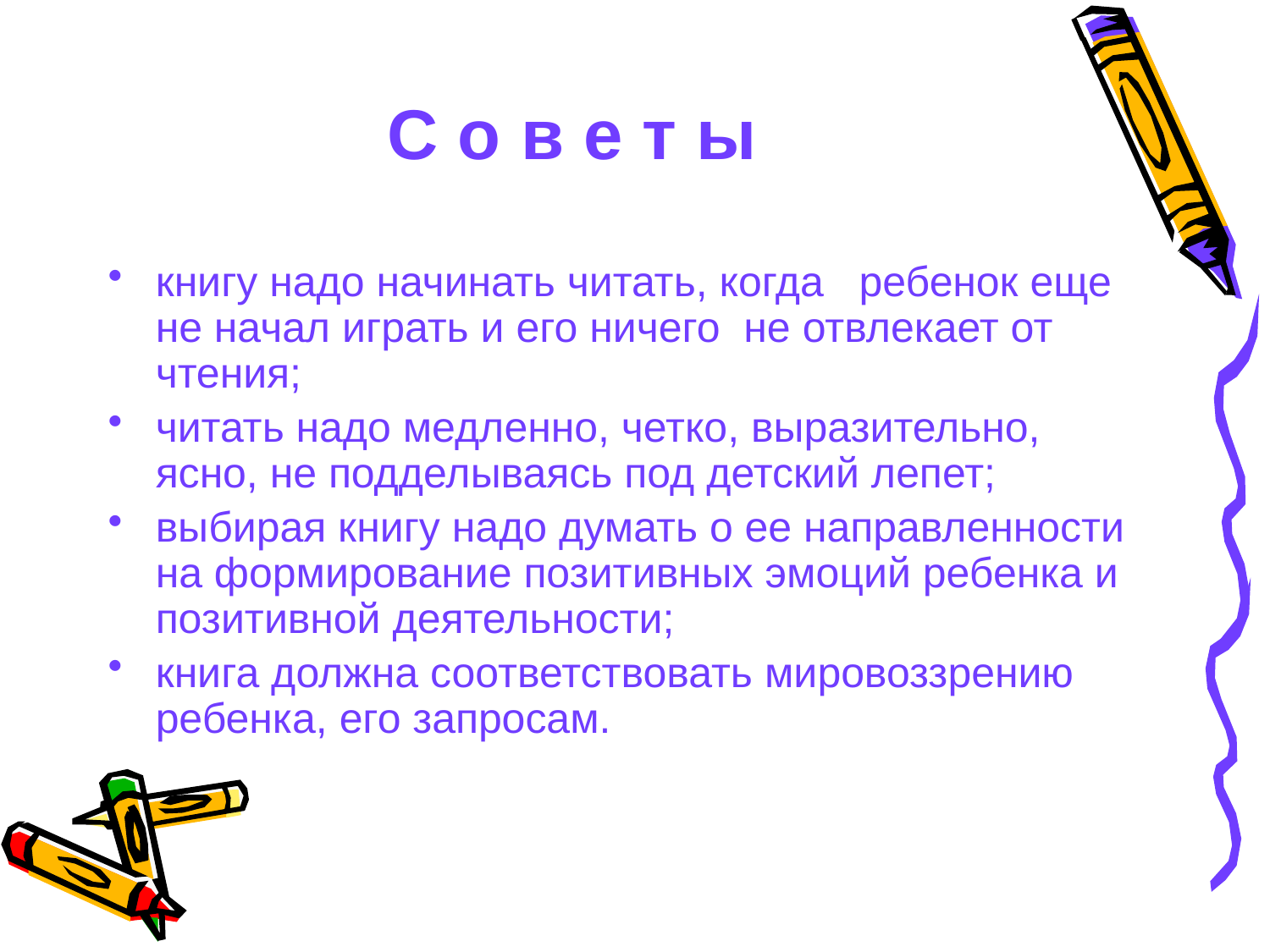

# С о в е т ы
книгу надо начинать читать, когда   ребенок еще не начал играть и его ничего  не отвлекает от чтения;
читать надо медленно, четко, выразительно, ясно, не подделываясь под детский лепет;
выбирая книгу надо думать о ее направленности на формирование позитивных эмоций ребенка и позитивной деятельности;
книга должна соответствовать мировоззрению ребенка, его запросам.